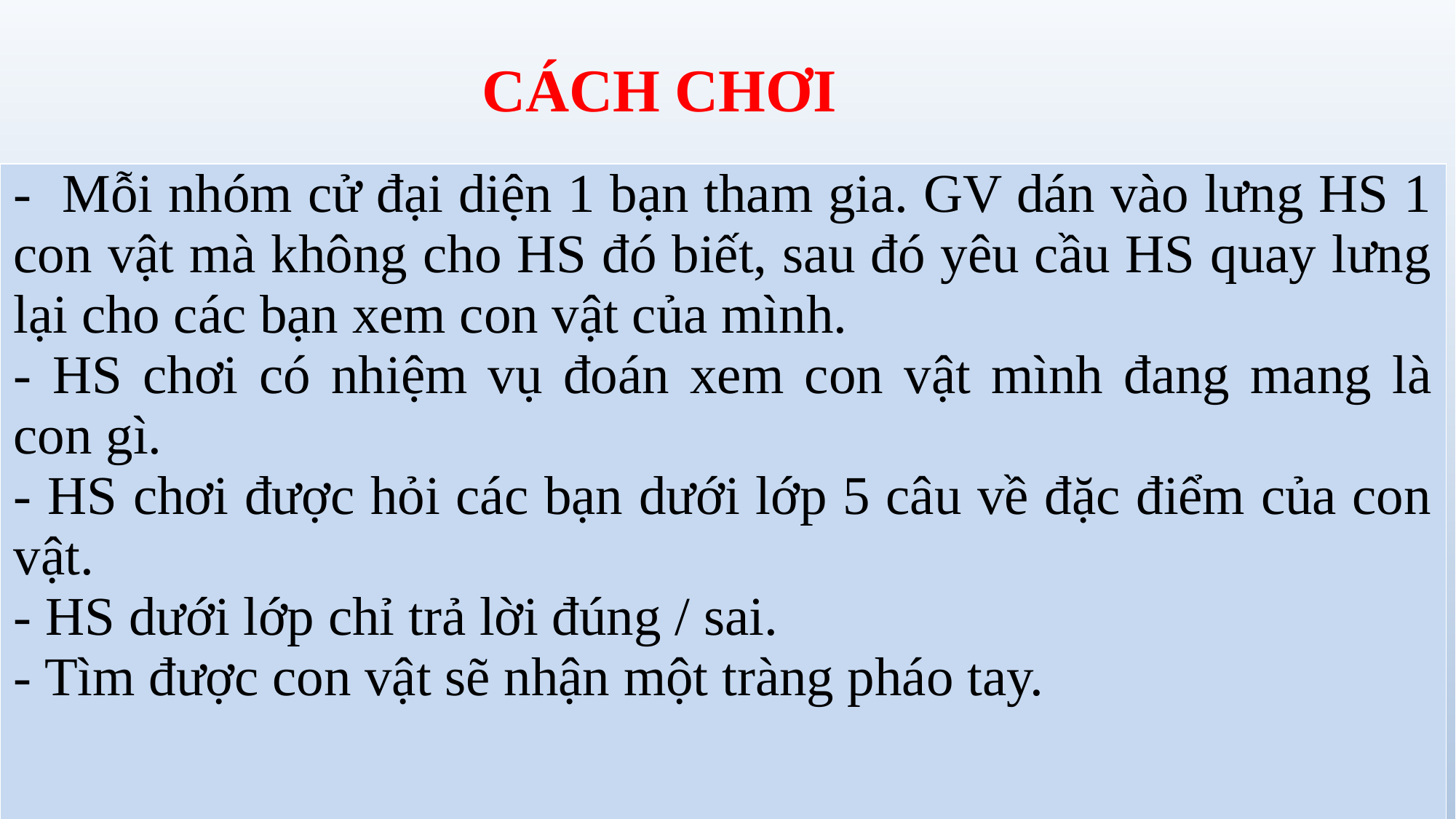

CÁCH CHƠI
| - Mỗi nhóm cử đại diện 1 bạn tham gia. GV dán vào lưng HS 1 con vật mà không cho HS đó biết, sau đó yêu cầu HS quay lưng lại cho các bạn xem con vật của mình. - HS chơi có nhiệm vụ đoán xem con vật mình đang mang là con gì. - HS chơi được hỏi các bạn dưới lớp 5 câu về đặc điểm của con vật. - HS dưới lớp chỉ trả lời đúng / sai. - Tìm được con vật sẽ nhận một tràng pháo tay. |
| --- |